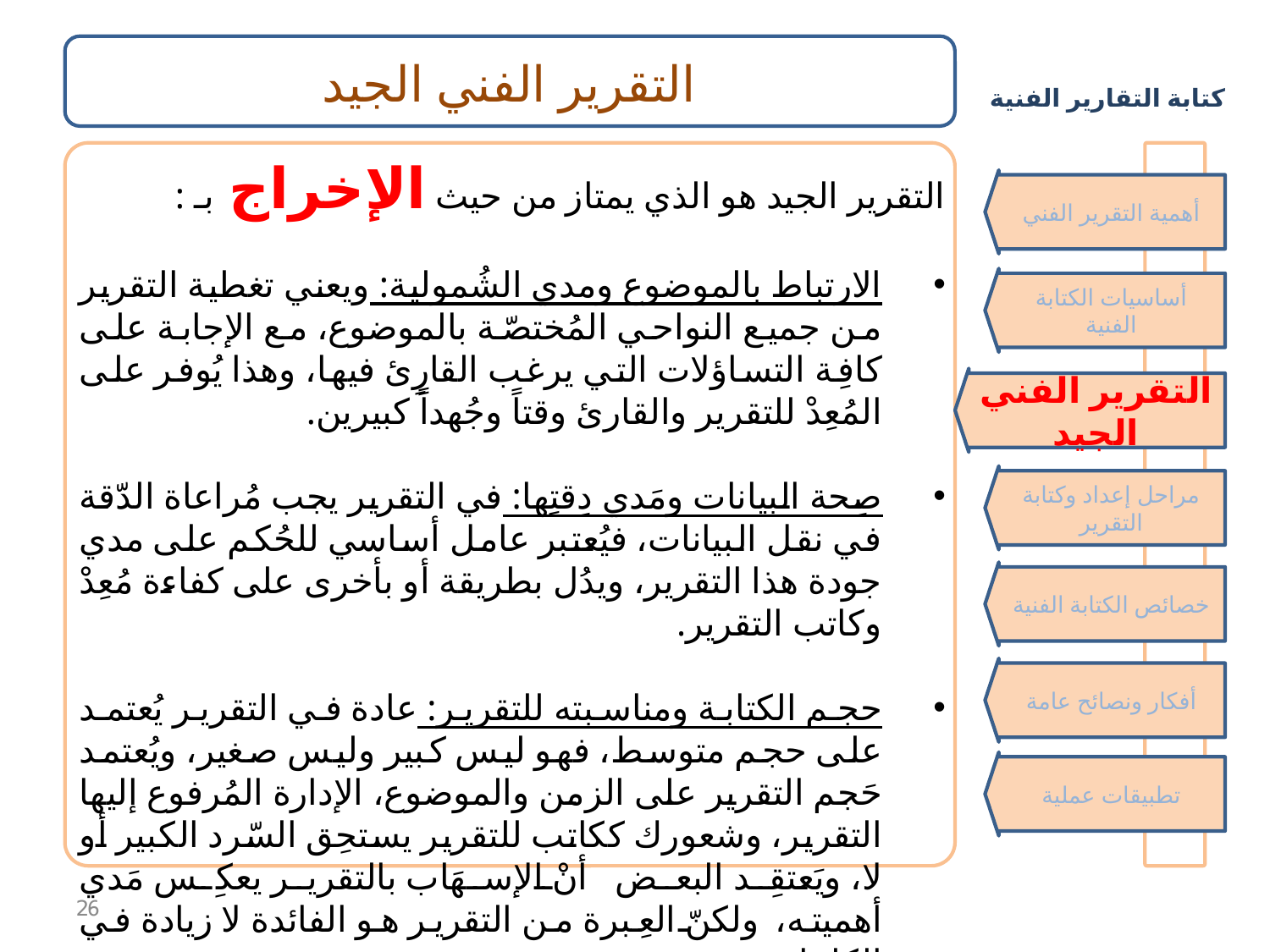

التقرير الفني الجيد

التقرير الجيد هو الذي يمتاز من حيث الإخراج بـ :

الارتباط بالموضوع ومدي الشُمولية: ويعني تغطية التقرير من جميع النواحي المُختصّة بالموضوع، مع الإجابة على كافِة التساؤلات التي يرغب القارِئ فيها، وهذا يُوفر على المُعِدْ للتقرير والقارئ وقتاً وجُهداً كبيرين.

صِحة البيانات ومَدي دِقتِها: في التقرير يجب مُراعاة الدّقة في نقل البيانات، فيُعتبر عامل أساسي للحُكم على مدي جودة هذا التقرير، ويدُل بطريقة أو بأخرى على كفاءة مُعِدْ وكاتب التقرير.

حجم الكتابة ومناسبته للتقرير: عادة في التقرير يُعتمد على حجم متوسط، فهو ليس كبير وليس صغير، ويُعتمد حَجم التقرير على الزمن والموضوع، الإدارة المُرفوع إليها التقرير، وشعورك ككاتب للتقرير يستحِق السّرد الكبير أو لا، ويَعتقِد البعض أنْ الإسهَاب بالتقرير يعكِس مَدي أهميته، ولكنّ العِبرة من التقرير هو الفائدة لا زيادة في الكلمات.
أهمية التقرير الفني
أساسيات الكتابة الفنية
التقرير الفني الجيد
مراحل إعداد وكتابة التقرير
خصائص الكتابة الفنية
أفكار ونصائح عامة
تطبيقات عملية
26